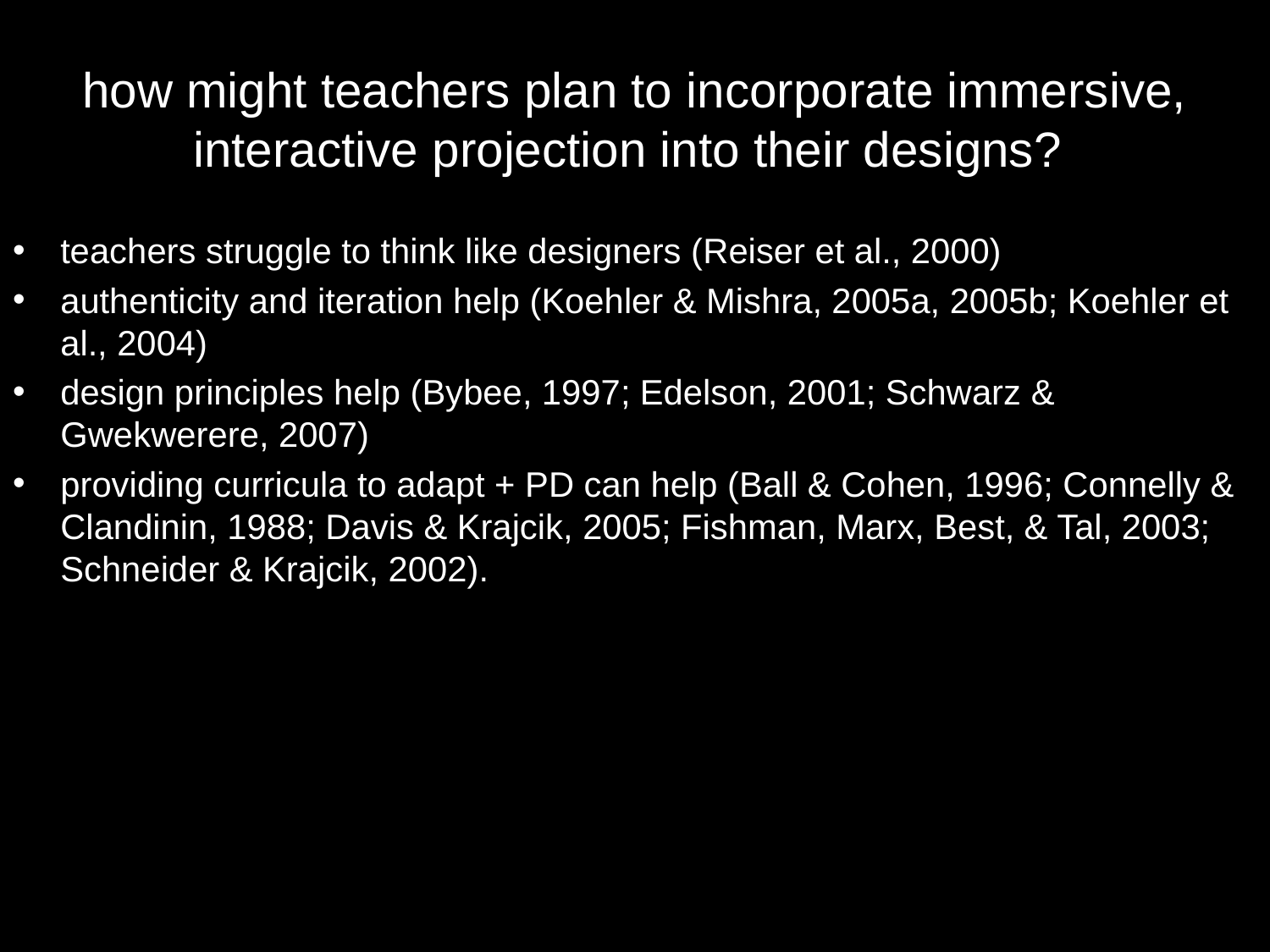

# how might teachers plan to incorporate immersive, interactive projection into their designs?
teachers struggle to think like designers (Reiser et al., 2000)
authenticity and iteration help (Koehler & Mishra, 2005a, 2005b; Koehler et al., 2004)
design principles help (Bybee, 1997; Edelson, 2001; Schwarz & Gwekwerere, 2007)
providing curricula to adapt + PD can help (Ball & Cohen, 1996; Connelly & Clandinin, 1988; Davis & Krajcik, 2005; Fishman, Marx, Best, & Tal, 2003; Schneider & Krajcik, 2002).